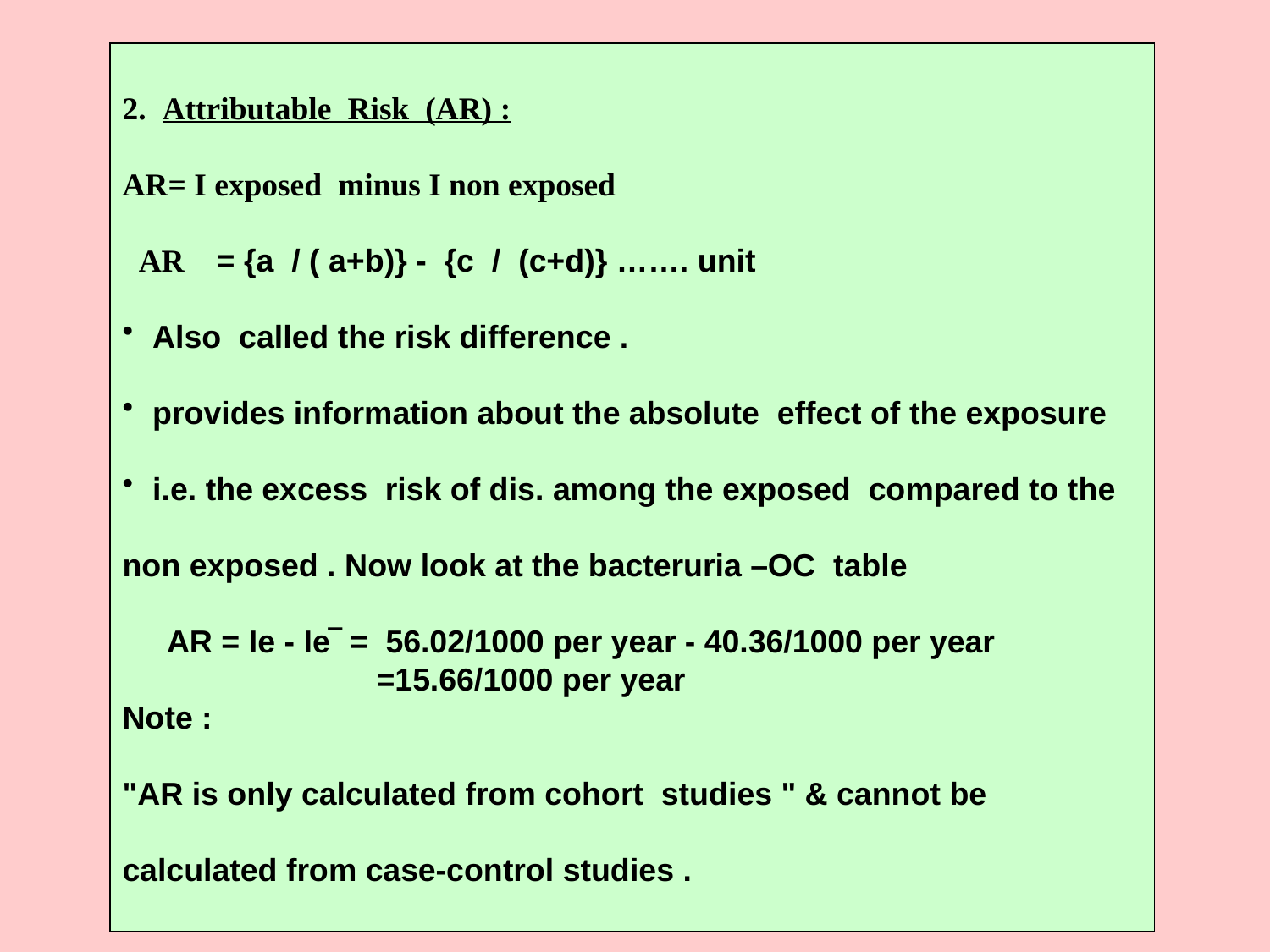

2.  Attributable  Risk  (AR) :

AR= I exposed  minus I non exposed

  AR    = {a  / ( a+b)} -  {c  /  (c+d)} ……. unit

Also  called the risk difference .

provides information about the absolute  effect of the exposure

i.e. the excess  risk of dis. among the exposed  compared to the

non exposed . Now look at the bacteruria –OC  table

     AR = Ie - Ie‾ =  56.02/1000 per year - 40.36/1000 per year
		=15.66/1000 per year
Note :

"AR is only calculated from cohort  studies " & cannot be

calculated from case-control studies .